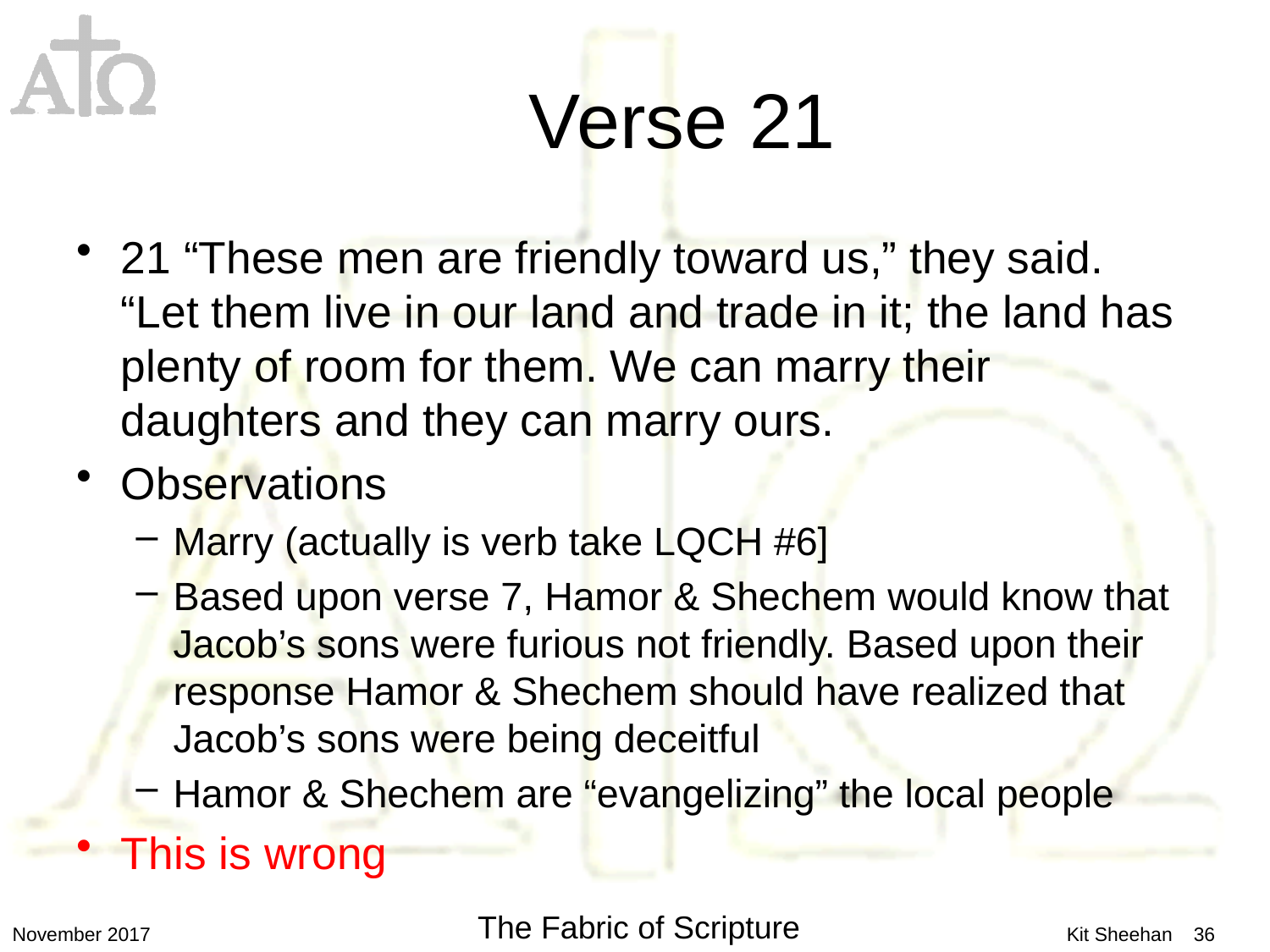

# Verse 21
21 “These men are friendly toward us,” they said. “Let them live in our land and trade in it; the land has plenty of room for them. We can marry their daughters and they can marry ours.
Observations
Marry (actually is verb take LQCH #6]
Based upon verse 7, Hamor & Shechem would know that Jacob’s sons were furious not friendly. Based upon their response Hamor & Shechem should have realized that Jacob’s sons were being deceitful
Hamor & Shechem are “evangelizing” the local people
This is wrong